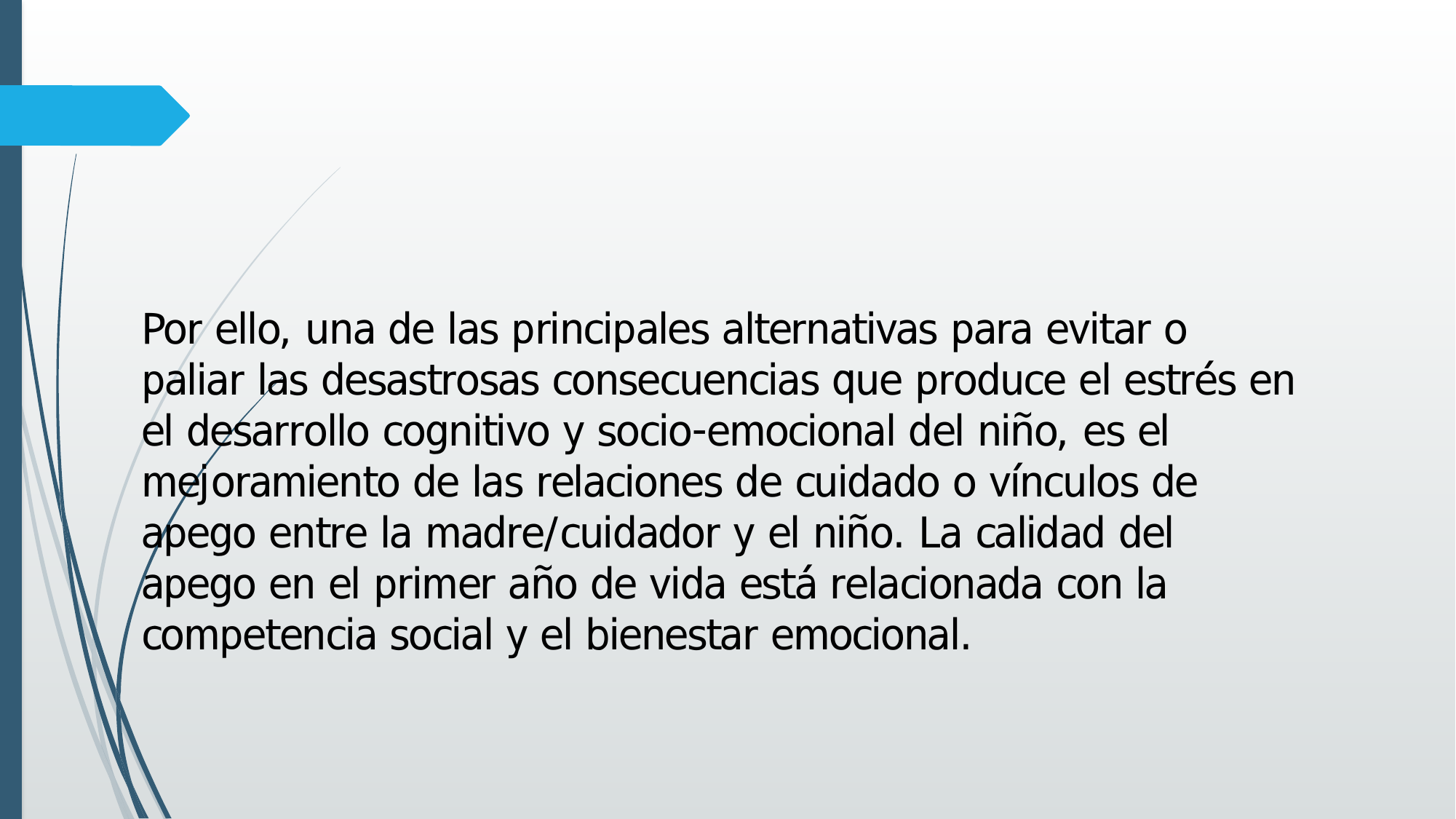

#

Por ello, una de las principales alternativas para evitar o paliar las desastrosas consecuencias que produce el estrés en el desarrollo cognitivo y socio-emocional del niño, es el mejoramiento de las relaciones de cuidado o vínculos de apego entre la madre/cuidador y el niño. La calidad del apego en el primer año de vida está relacionada con la competencia social y el bienestar emocional.